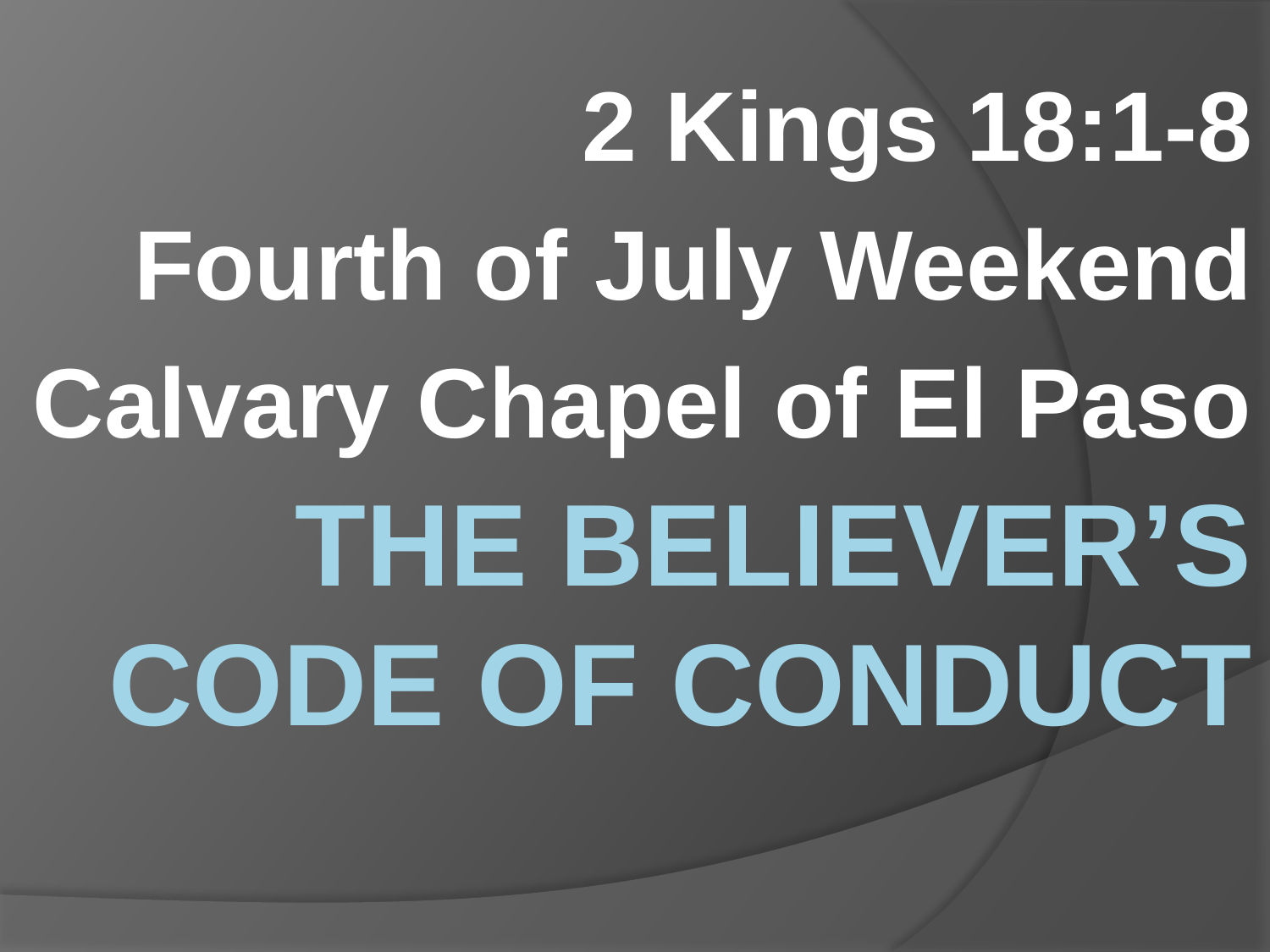

2 Kings 18:1-8
Fourth of July Weekend
Calvary Chapel of El Paso
# The Believer’s Code of Conduct